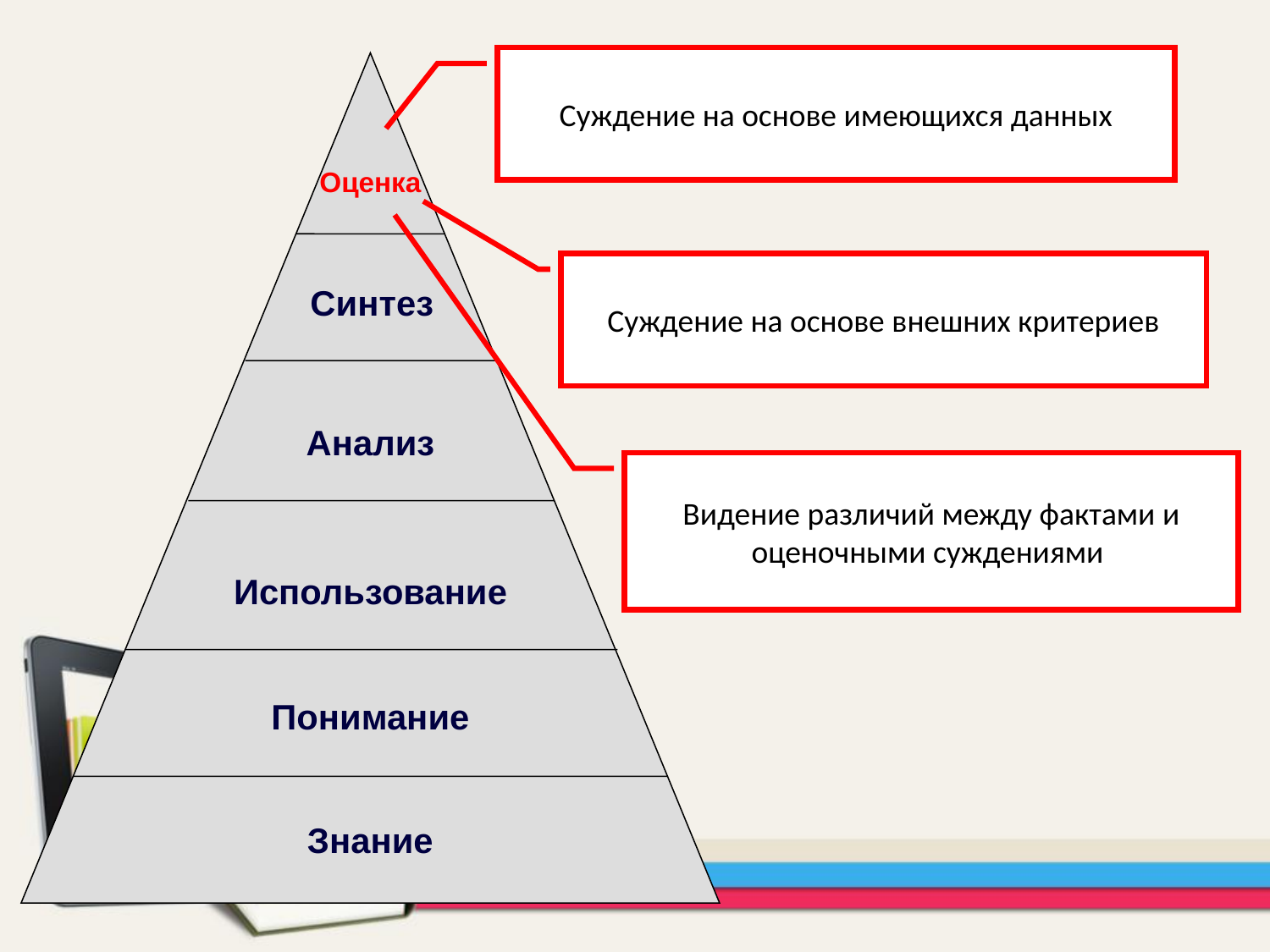

Суждение на основе имеющихся данных

Оценка

Суждение на основе внешних критериев
Синтез

Анализ
Видение различий между фактами и оценочными суждениями

Использование

Понимание

Знание